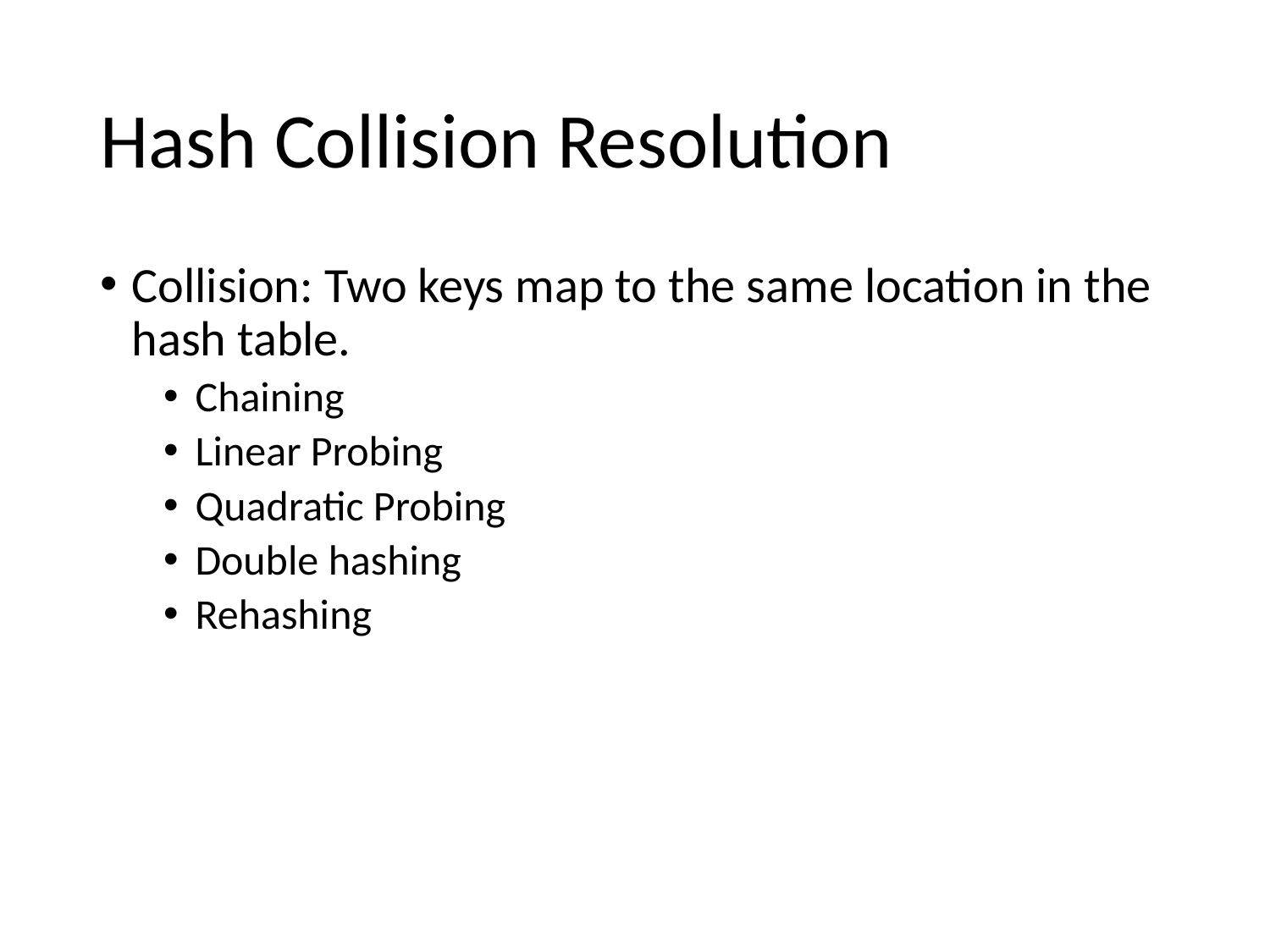

# Hash Collision Resolution
Collision: Two keys map to the same location in the hash table.
Chaining
Linear Probing
Quadratic Probing
Double hashing
Rehashing